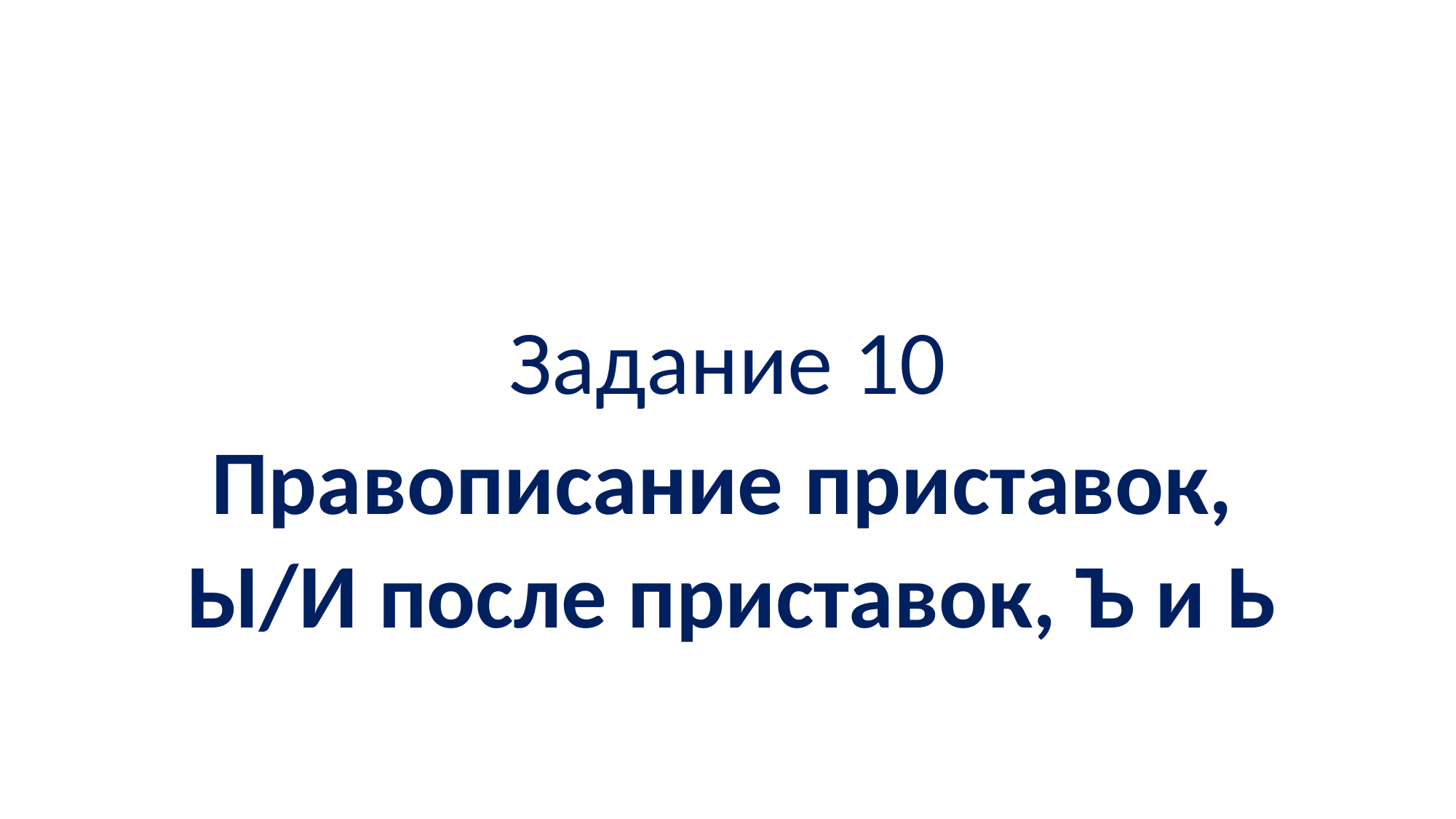

# Задание 10
Правописание приставок,
Ы/И после приставок, Ъ и Ь